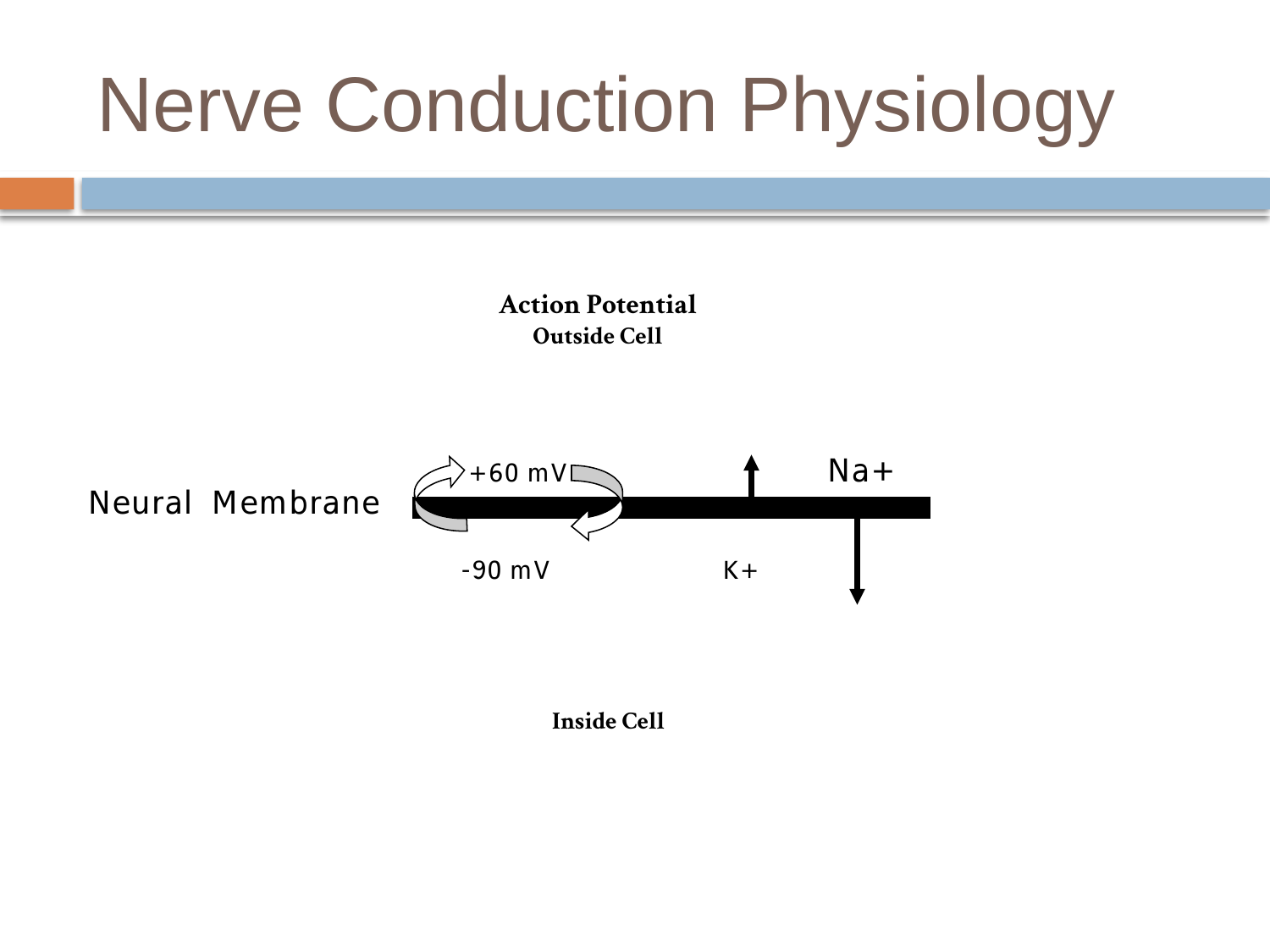

# Nerve Conduction Physiology
Action Potential
Outside Cell
+60 mV                            Na+

Neural  Membrane

      -90 mV                        K+
Inside Cell